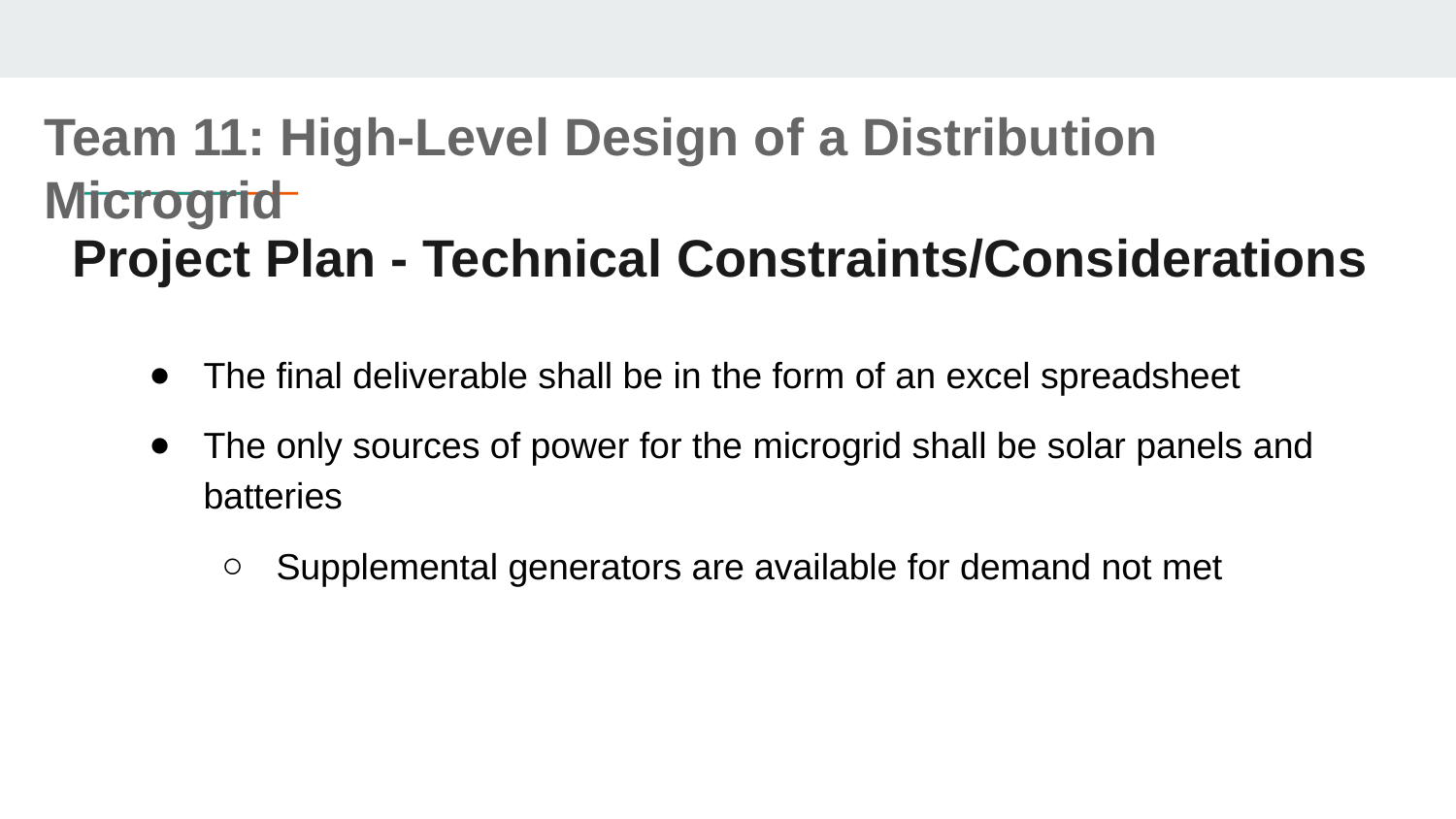

Team 11: High-Level Design of a Distribution Microgrid

# Project Plan - Technical Constraints/Considerations
The final deliverable shall be in the form of an excel spreadsheet
The only sources of power for the microgrid shall be solar panels and batteries
Supplemental generators are available for demand not met